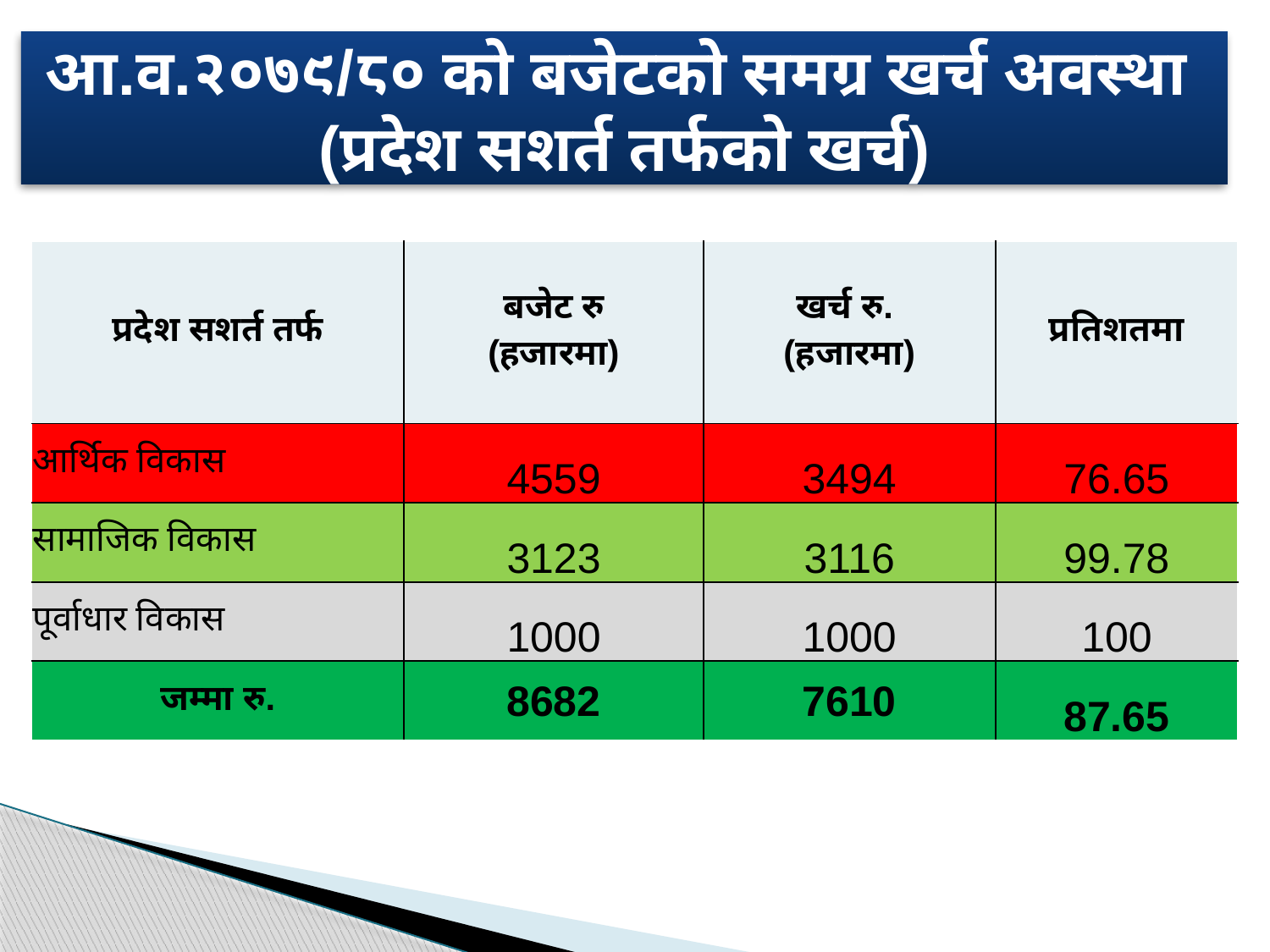

# आ.व.२०७९/८० को बजेटको समग्र खर्च अवस्था (प्रदेश सशर्त तर्फको खर्च)
| प्रदेश सशर्त तर्फ | बजेट रु (हजारमा) | खर्च रु. (हजारमा) | प्रतिशतमा |
| --- | --- | --- | --- |
| आर्थिक विकास | 4559 | 3494 | 76.65 |
| सामाजिक विकास | 3123 | 3116 | 99.78 |
| पूर्वाधार विकास | 1000 | 1000 | 100 |
| जम्मा रु. | 8682 | 7610 | 87.65 |